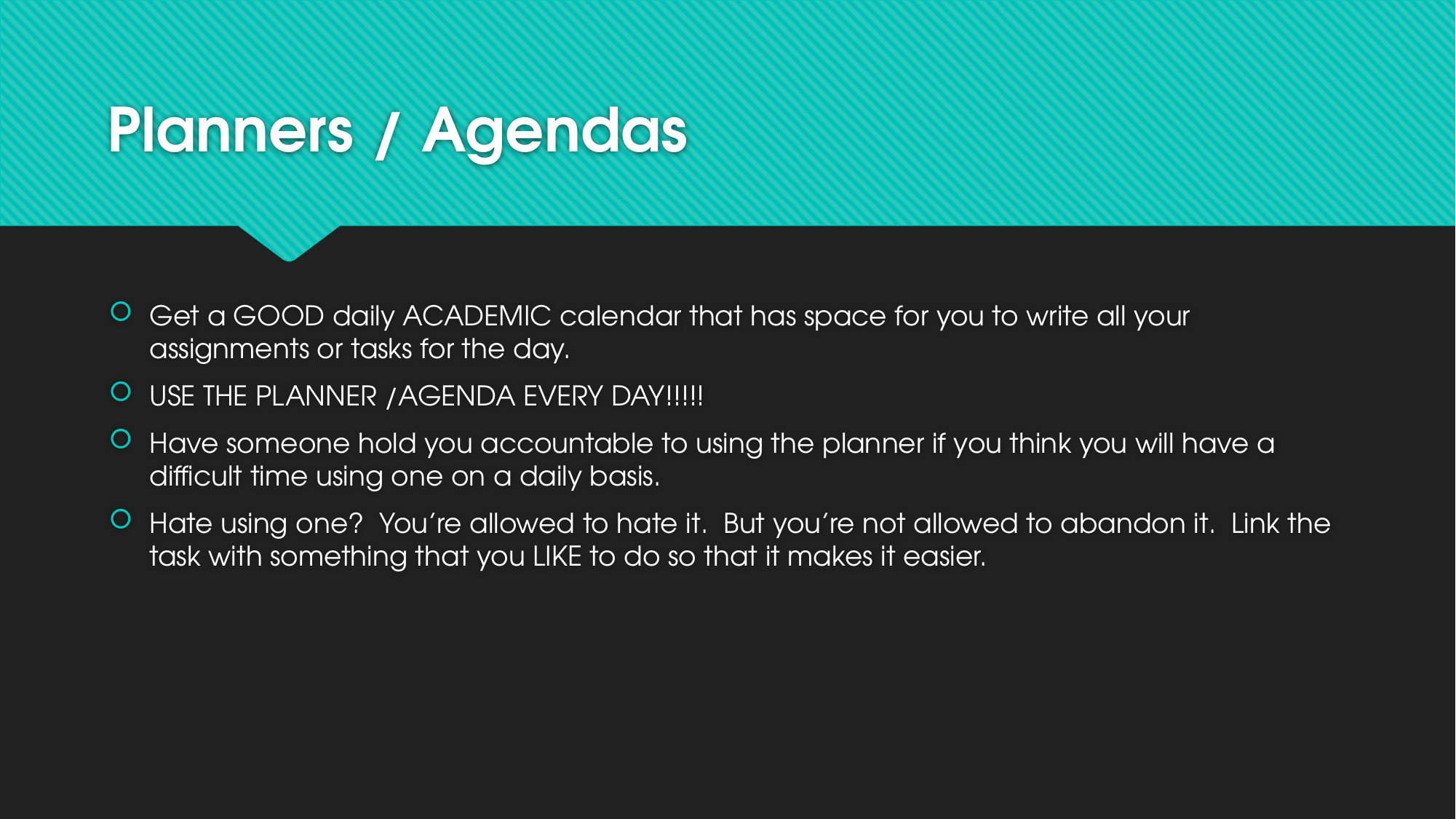

# Planners / Agendas
Get a GOOD daily ACADEMIC calendar that has space for you to write all your assignments or tasks for the day.
USE THE PLANNER /AGENDA EVERY DAY!!!!!
Have someone hold you accountable to using the planner if you think you will have a difficult time using one on a daily basis.
Hate using one?  You’re allowed to hate it.  But you’re not allowed to abandon it.  Link the task with something that you LIKE to do so that it makes it easier.